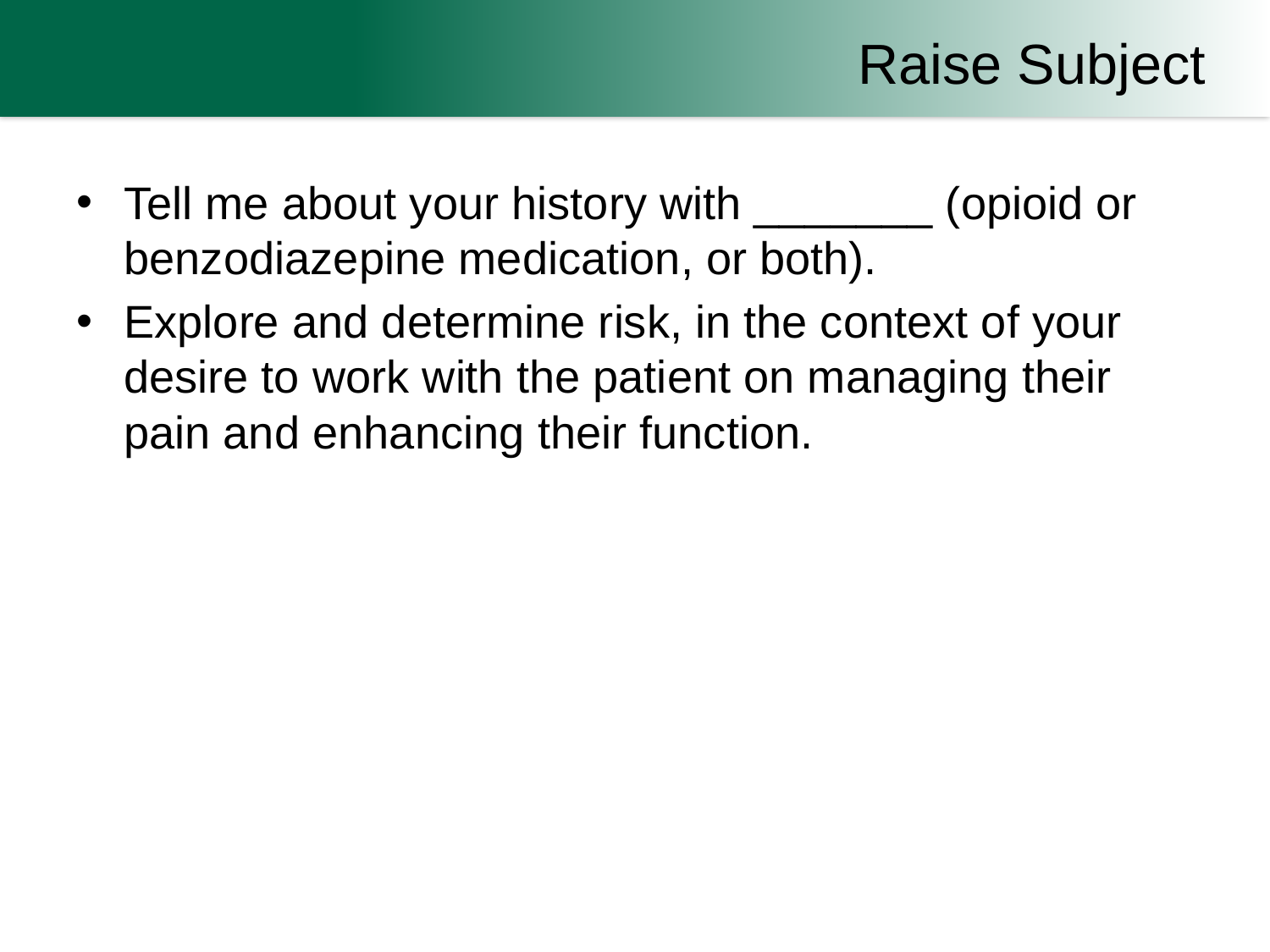

# Raise Subject
Tell me about your history with _______ (opioid or benzodiazepine medication, or both).
Explore and determine risk, in the context of your desire to work with the patient on managing their pain and enhancing their function.